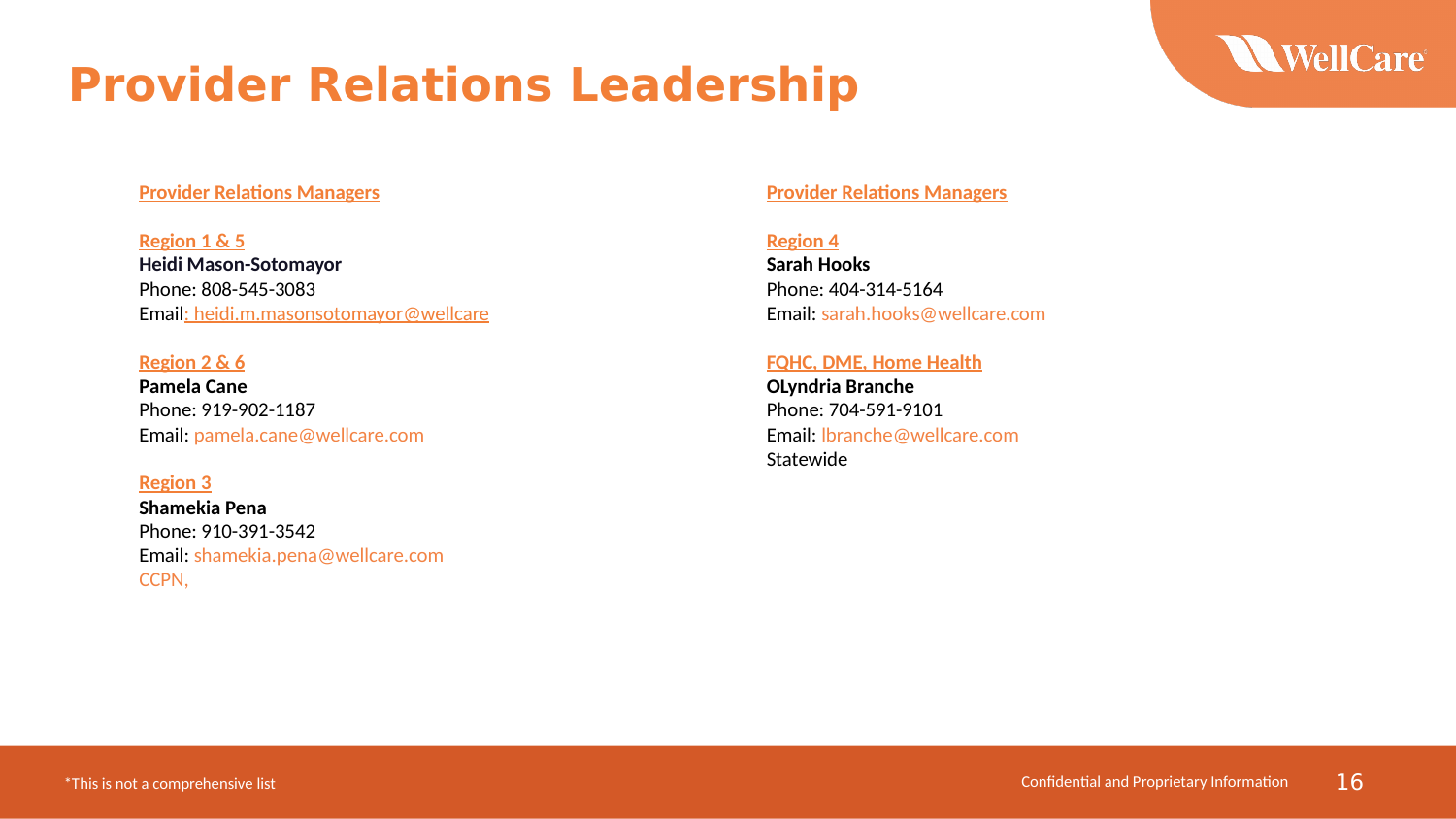

# Provider Relations Leadership
Provider Relations Managers

Region 1 & 5
Heidi Mason-Sotomayor
Phone: 808-545-3083
Email: heidi.m.masonsotomayor@wellcare

Region 2 & 6
Pamela Cane
Phone: 919-902-1187
Email: pamela.cane@wellcare.com

Region 3
Shamekia Pena
Phone: 910-391-3542
Email: shamekia.pena@wellcare.com
CCPN,

Provider Relations Managers

Region 4
Sarah Hooks
Phone: 404-314-5164
Email: sarah.hooks@wellcare.com

FQHC, DME, Home Health
OLyndria Branche
Phone: 704-591-9101
Email: lbranche@wellcare.com
Statewide

16
Confidential and Proprietary Information
*This is not a comprehensive list